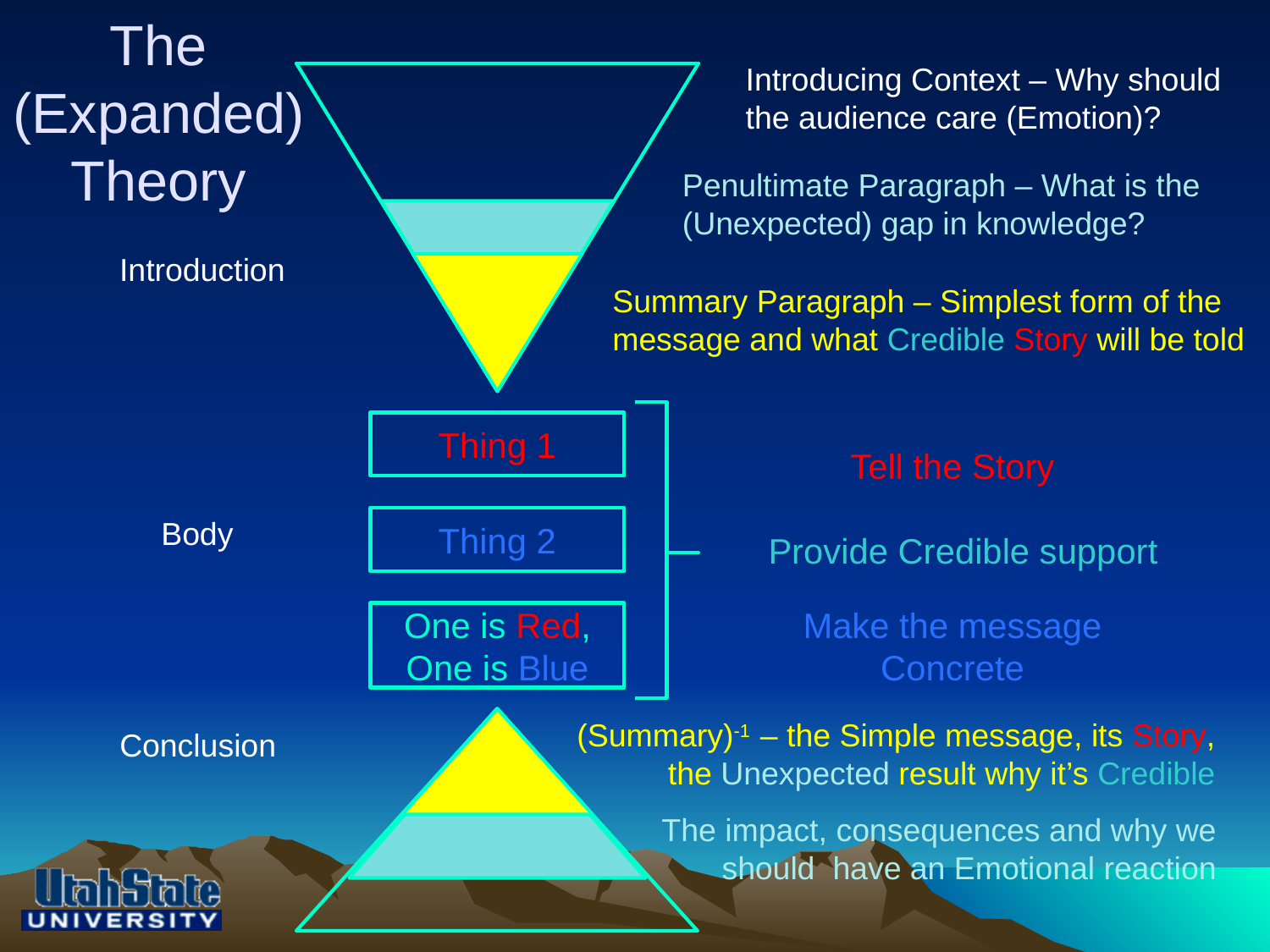

# The (Expanded) Theory
Introducing Context – Why should
the audience care (Emotion)?

Penultimate Paragraph – What is the
(Unexpected) gap in knowledge?

Introduction

Summary Paragraph – Simplest form of the
message and what Credible Story will be told

Thing 1
Tell the Story
Body
Thing 2
Provide Credible support
One is Red, One is Blue
Make the message Concrete

(Summary)-1  – the Simple message, its Story, the Unexpected result why it’s Credible
Conclusion
The impact, consequences and why we
should  have an Emotional reaction